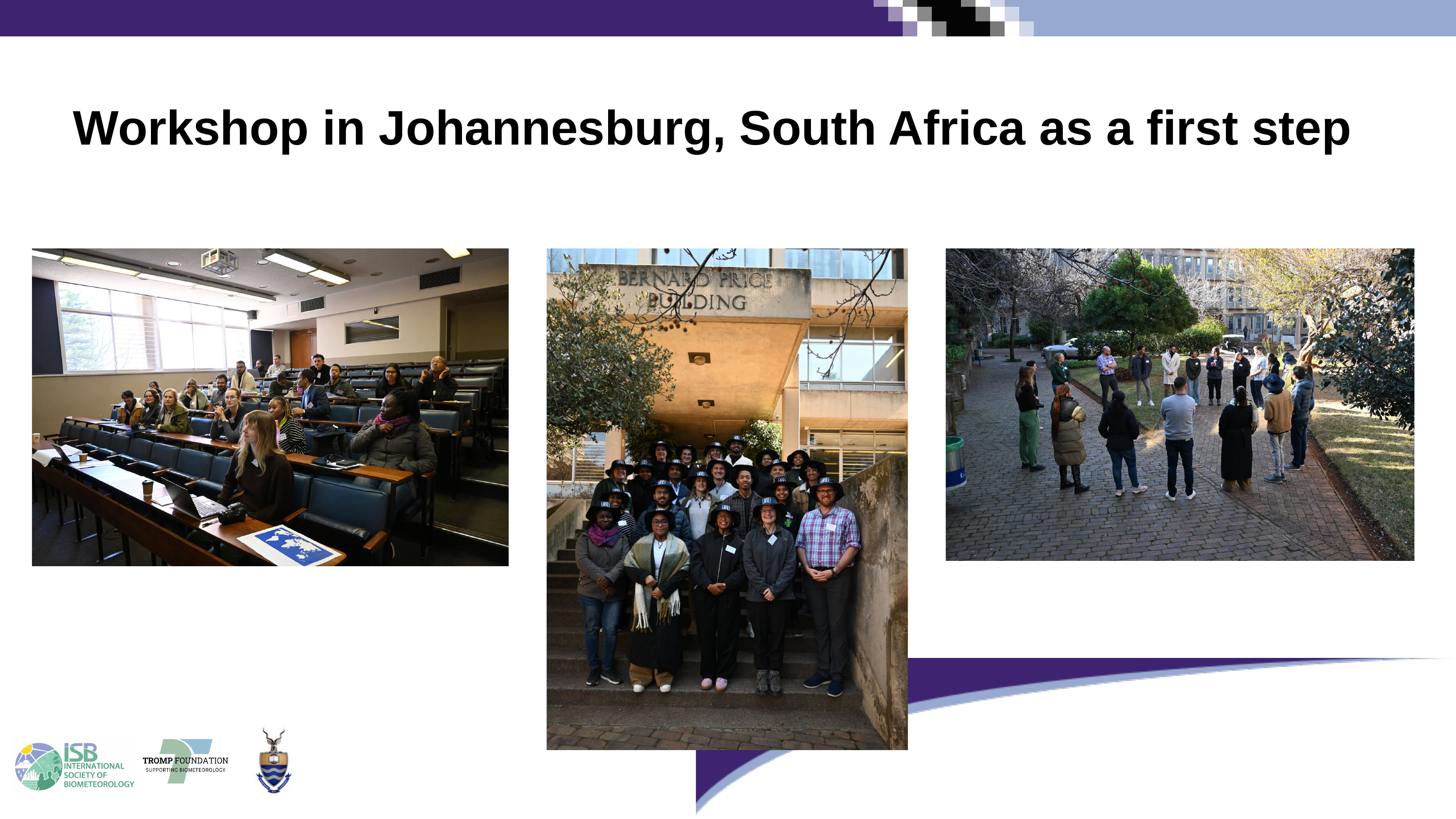

Workshop in Johannesburg, South Africa as a first step

6